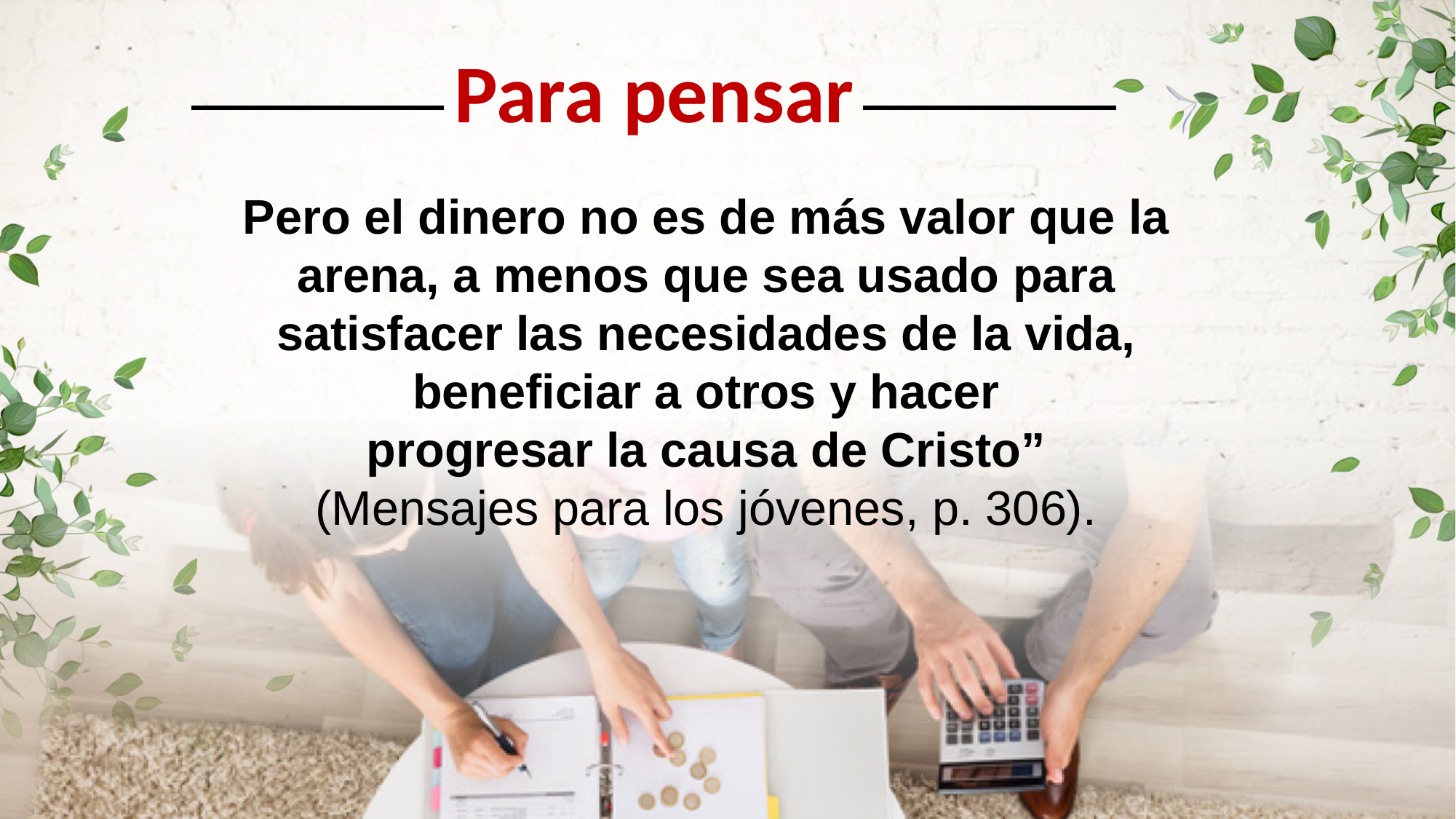

Para pensar
Pero el dinero no es de más valor que la
arena, a menos que sea usado para satisfacer las necesidades de la vida, beneficiar a otros y hacer
progresar la causa de Cristo”
(Mensajes para los jóvenes, p. 306).